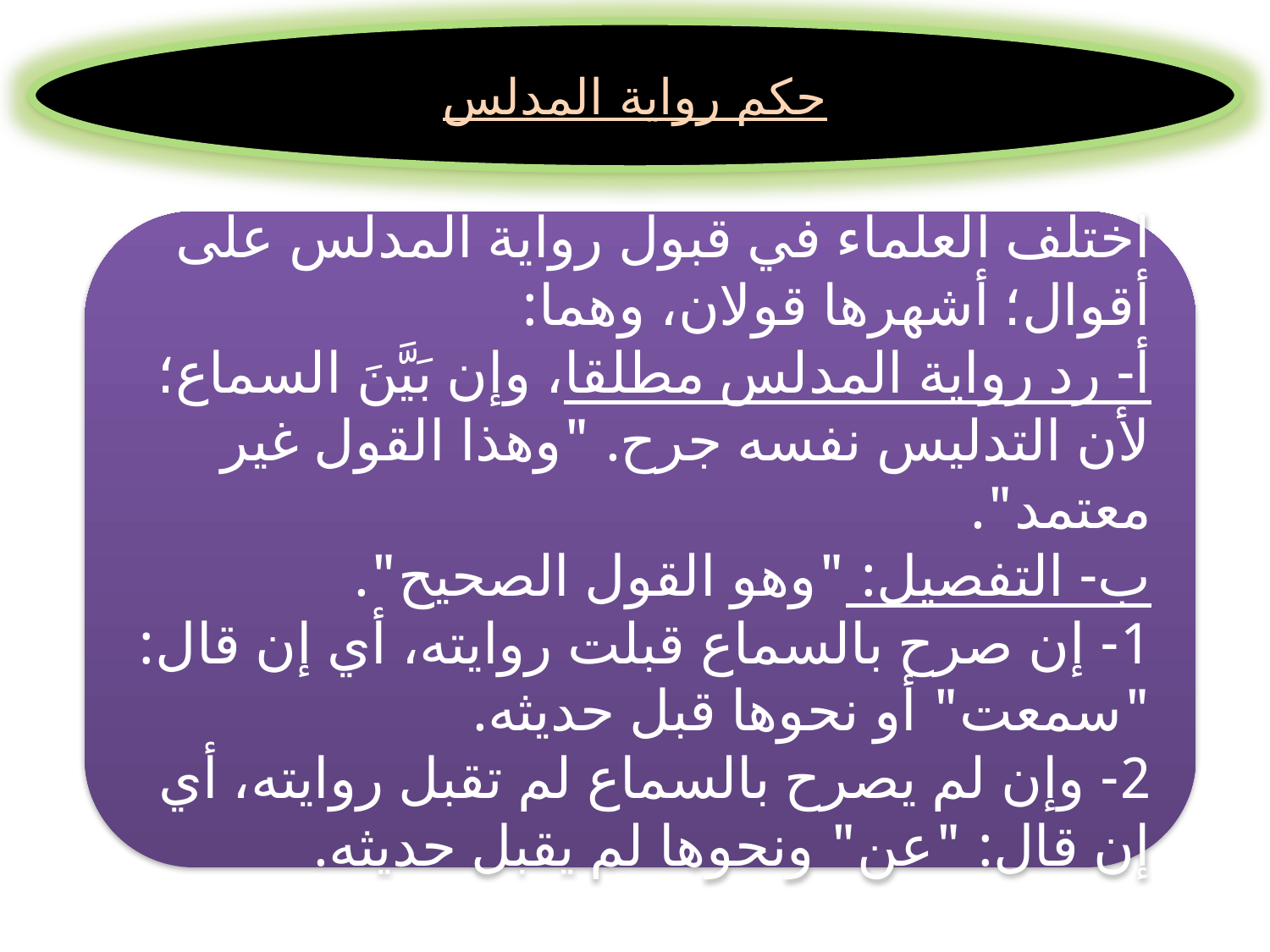

حكم رواية المدلس
اختلف العلماء في قبول رواية المدلس على أقوال؛ أشهرها قولان، وهما:
أ- رد رواية المدلس مطلقا، وإن بَيَّنَ السماع؛ لأن التدليس نفسه جرح. "وهذا القول غير معتمد".
ب- التفصيل: "وهو القول الصحيح".
1- إن صرح بالسماع قبلت روايته، أي إن قال: "سمعت" أو نحوها قبل حديثه.
2- وإن لم يصرح بالسماع لم تقبل روايته، أي إن قال: "عن" ونحوها لم يقبل حديثه.